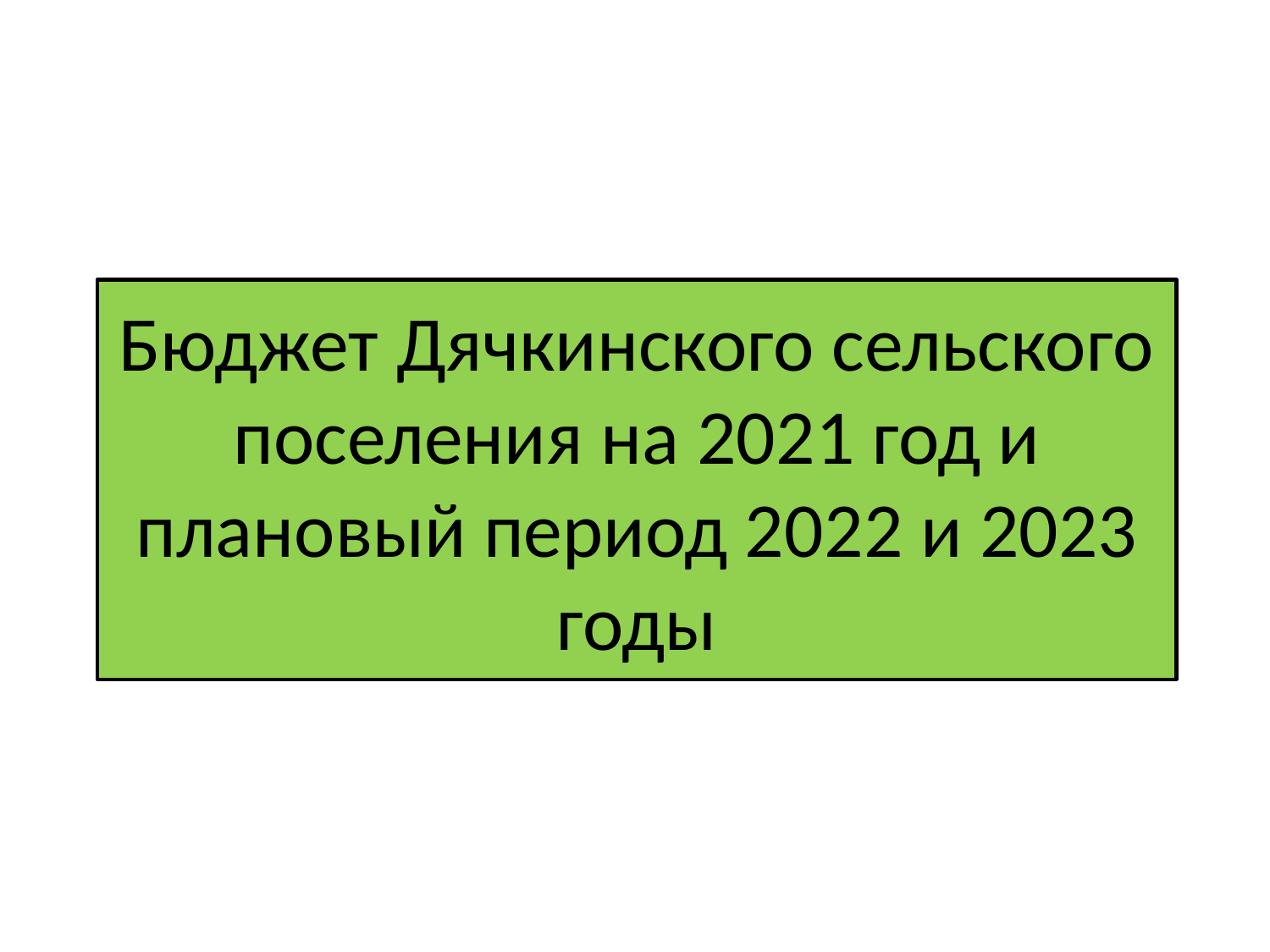

# Бюджет Дячкинского сельского поселения на 2021 год и плановый период 2022 и 2023 годы